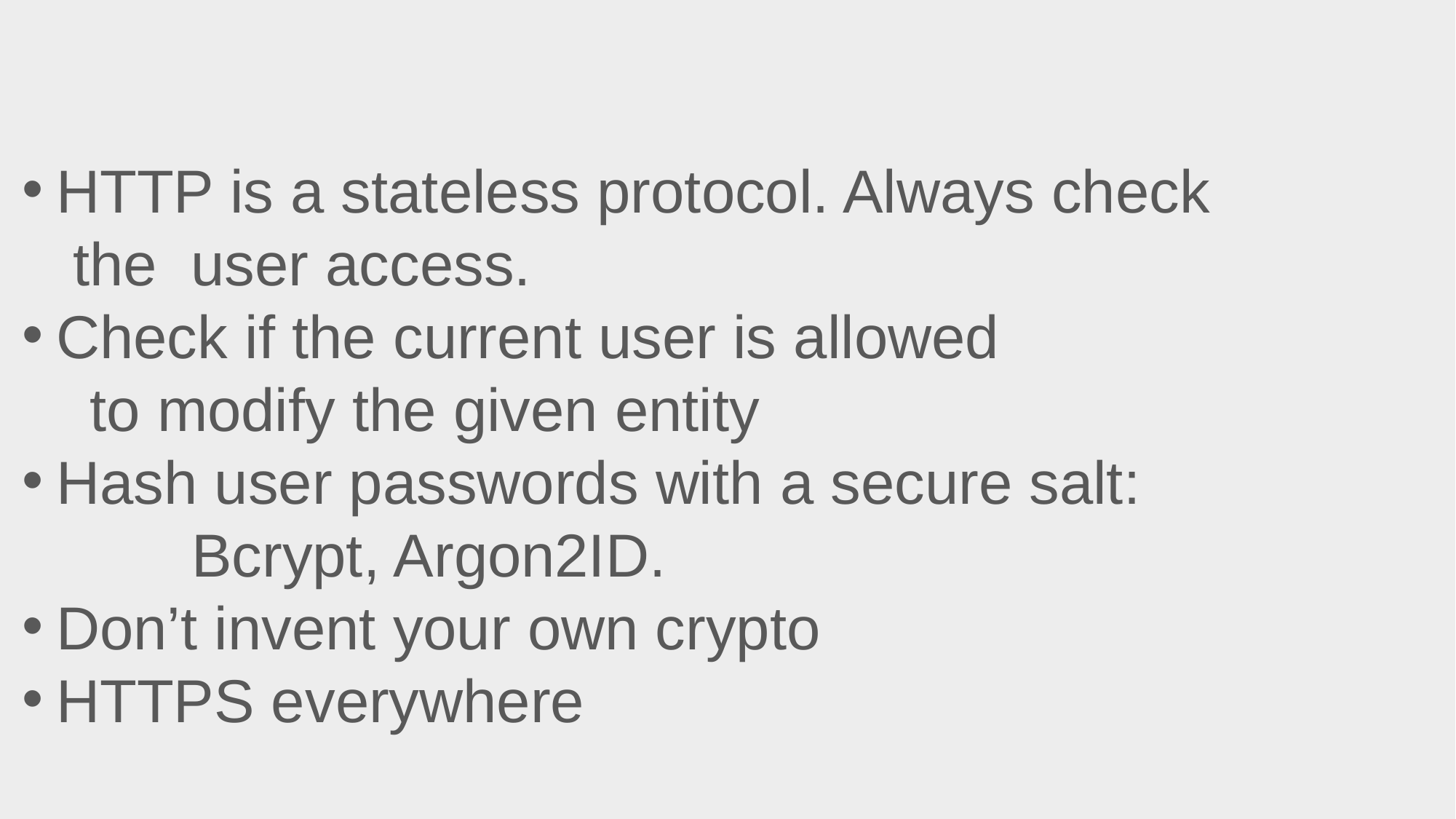

HTTP is a stateless protocol. Always check
   the  user access.
Check if the current user is allowed
    to modify the given entity
Hash user passwords with a secure salt:
          Bcrypt, Argon2ID.
Don’t invent your own crypto
HTTPS everywhere